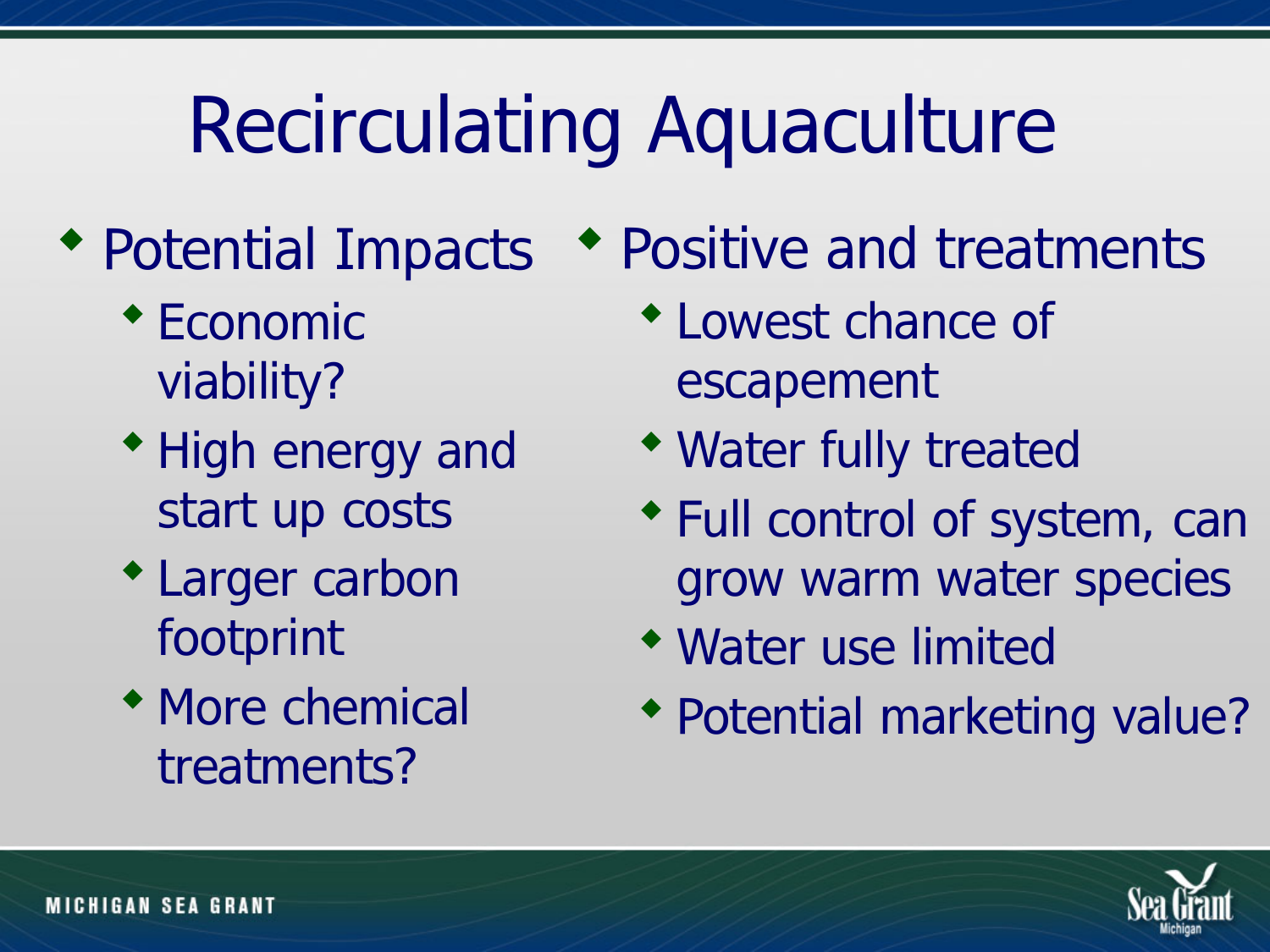

# Recirculating Aquaculture
Positive and treatments
Lowest chance of escapement
Water fully treated
Full control of system, can grow warm water species
Water use limited
Potential marketing value?

Potential Impacts
Economic viability?
High energy and start up costs
Larger carbon footprint
More chemical treatments?